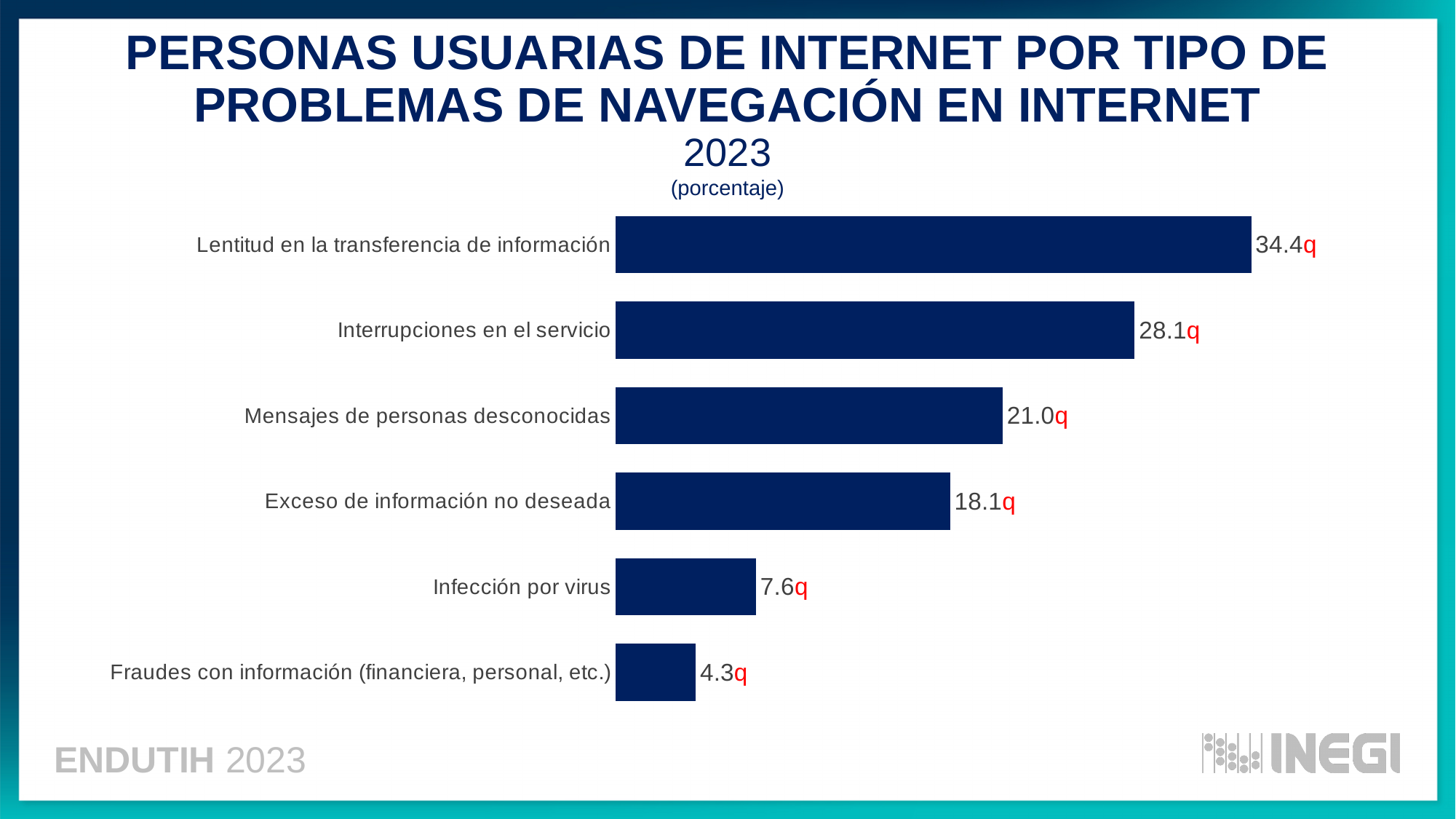

PERSONAS USUARIAS DE INTERNET POR TIPO DE PROBLEMAS DE NAVEGACIÓN EN INTERNET
2023
(porcentaje)

### Chart

| Category | Serie 1 |
|---|---|
| Fraudes con información (financiera, personal, etc.) | 4.328305928965204 |
| Infección por virus | 7.602566933694212 |
| Exceso de información no deseada | 18.10971414088403 |
| Mensajes de personas desconocidas | 20.961642213477127 |
| Interrupciones en el servicio | 28.108100012154157 |
| Lentitud en la transferencia de información | 34.418071339542024 |